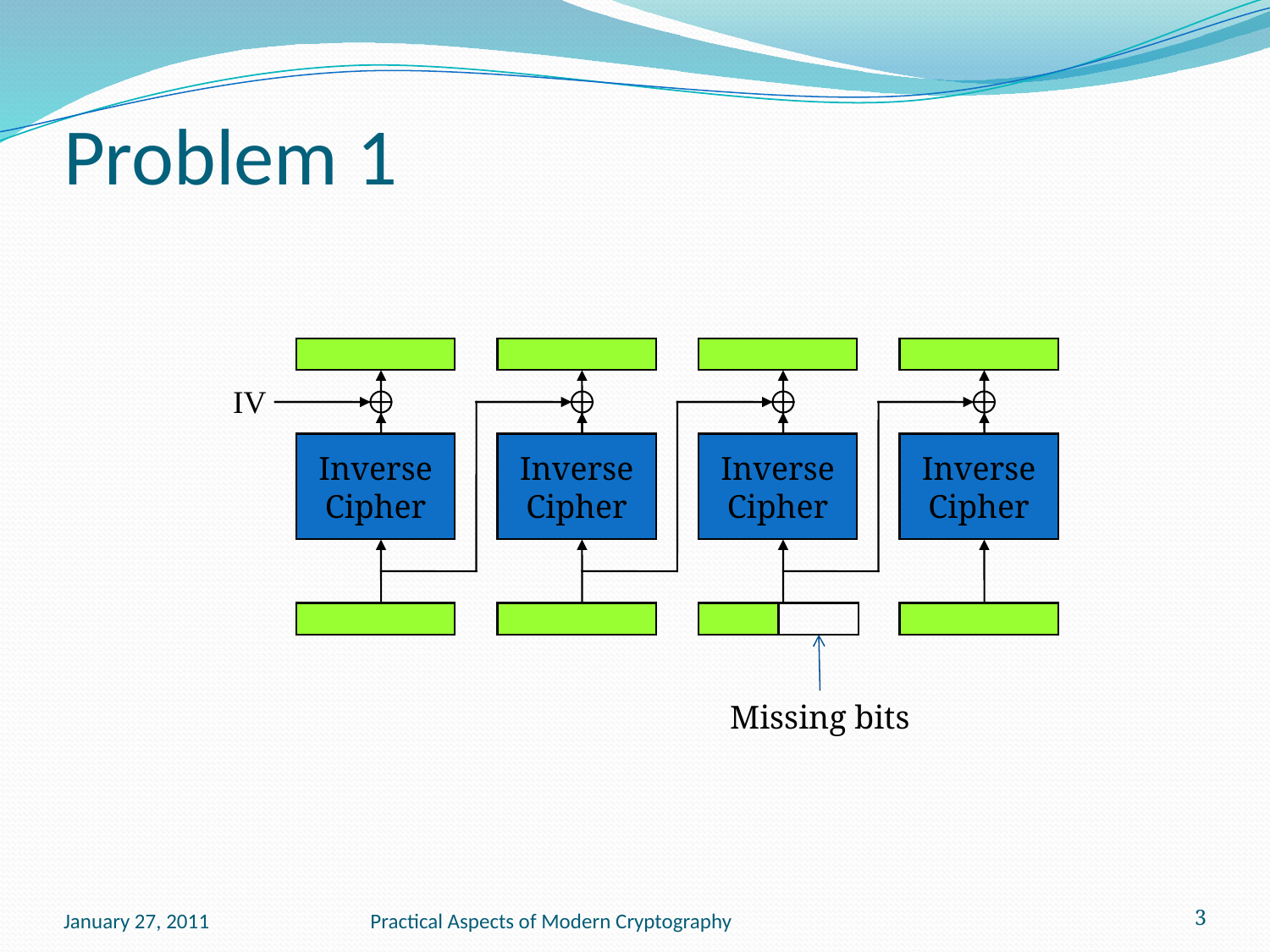

# Problem 1

IV

Inverse
Cipher
Inverse
Cipher
Inverse
Cipher
Inverse
Cipher

Missing bits
January 27, 2011
Practical Aspects of Modern Cryptography
3